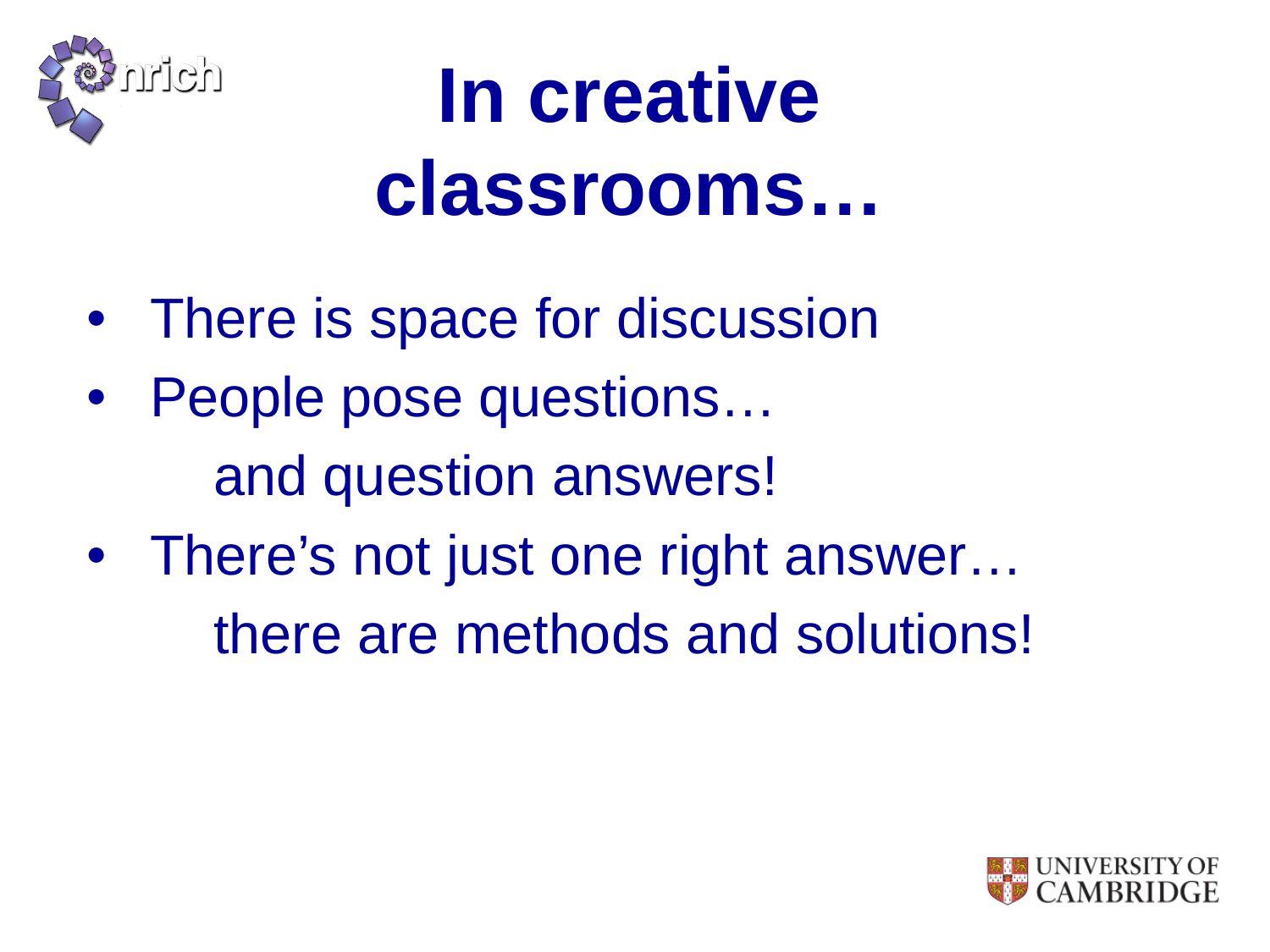

# In creative classrooms…
There is space for discussion
People pose questions…
	and question answers!
There’s not just one right answer…
	there are methods and solutions!